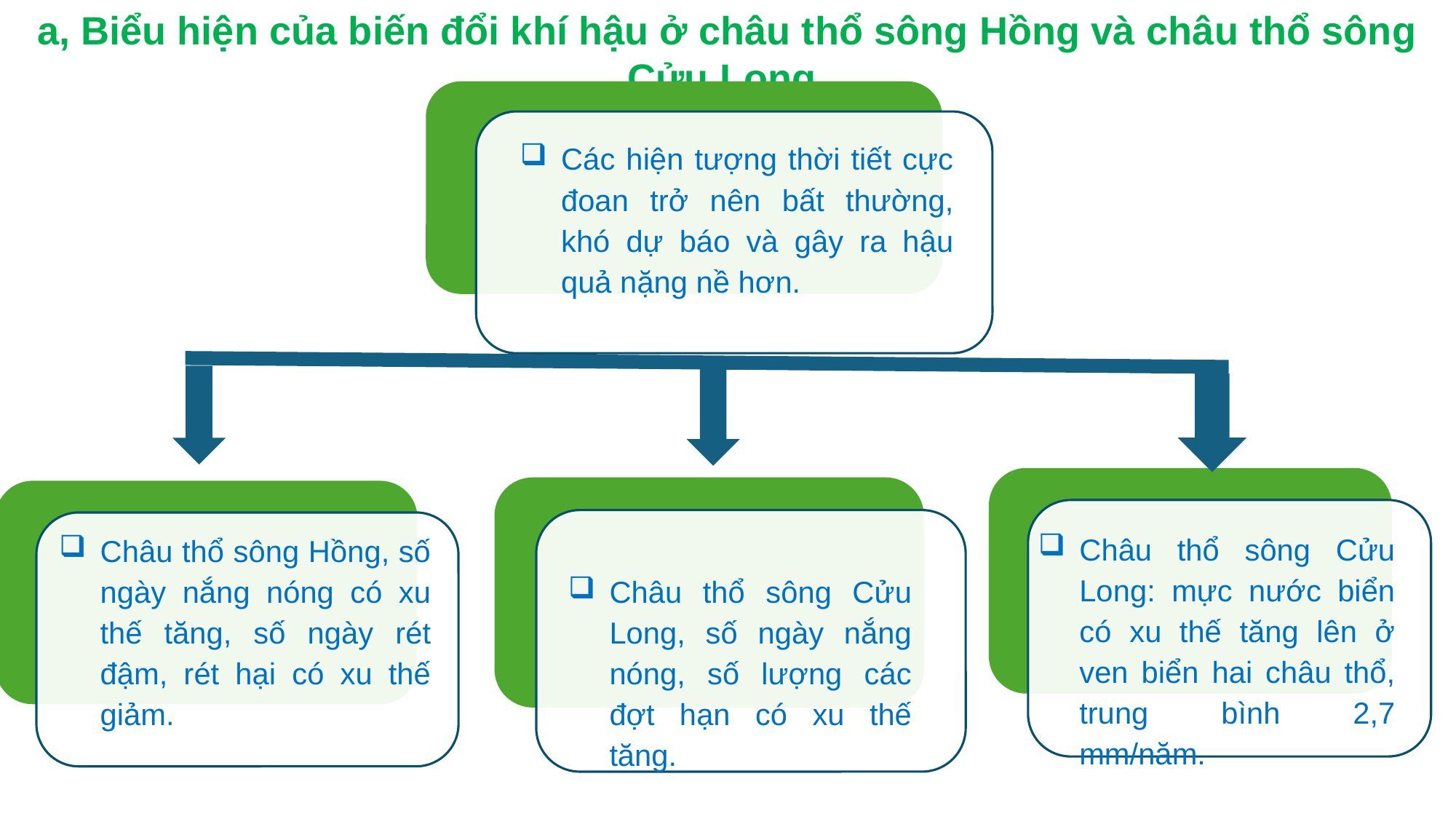

a, Biểu hiện của biến đổi khí hậu ở châu thổ sông Hồng và châu thổ sông Cửu Long

Các hiện tượng thời tiết cực đoan trở nên bất thường, khó dự báo và gây ra hậu quả nặng nề hơn.

Châu thổ sông Cửu Long: mực nước biển có xu thế tăng lên ở ven biển hai châu thổ, trung bình 2,7 mm/năm.

Châu thổ sông Cửu Long, số ngày nắng nóng, số lượng các đợt hạn có xu thế tăng.

Châu thổ sông Hồng, số ngày nắng nóng có xu thế tăng, số ngày rét đậm, rét hại có xu thế giảm.